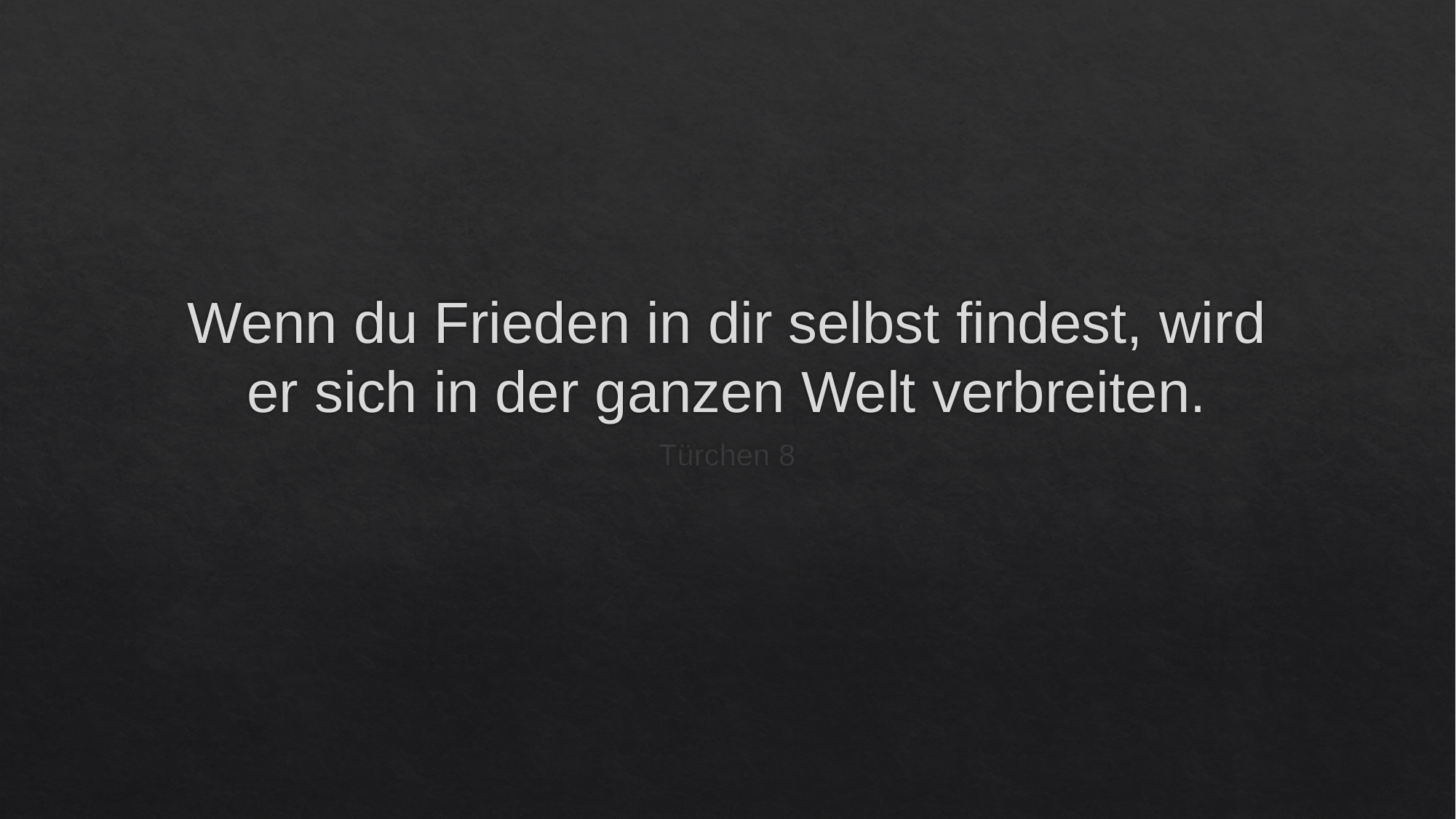

# Wenn du Frieden in dir selbst findest, wird er sich in der ganzen Welt verbreiten.
Türchen 8